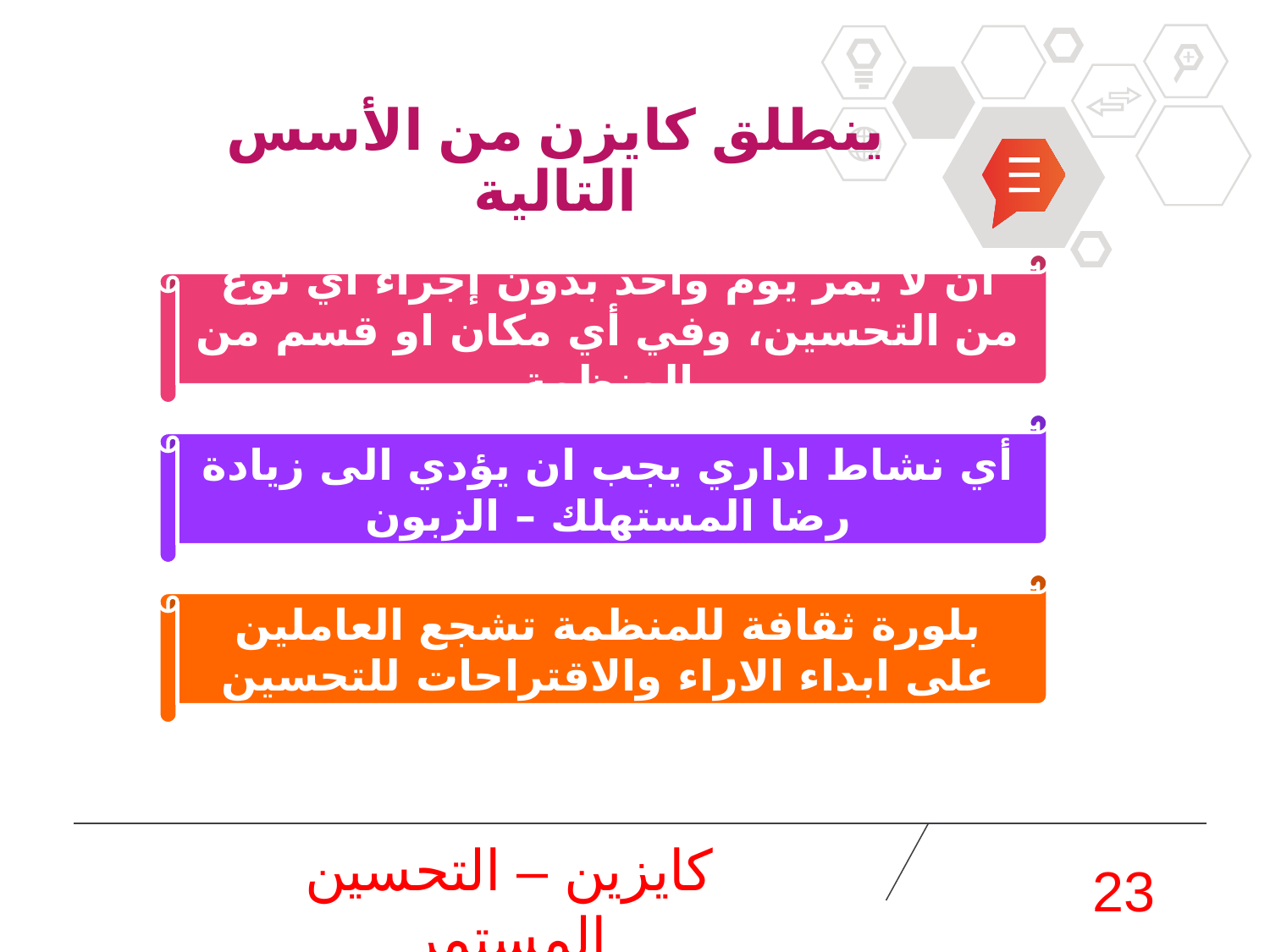

# ينطلق كايزن من الأسس التالية
ان لا يمر يوم واحد بدون إجراء أي نوع من التحسين، وفي أي مكان او قسم من المنظمة
أي نشاط اداري يجب ان يؤدي الى زيادة رضا المستهلك – الزبون
بلورة ثقافة للمنظمة تشجع العاملين على ابداء الاراء والاقتراحات للتحسين
كايزين – التحسين المستمر
23